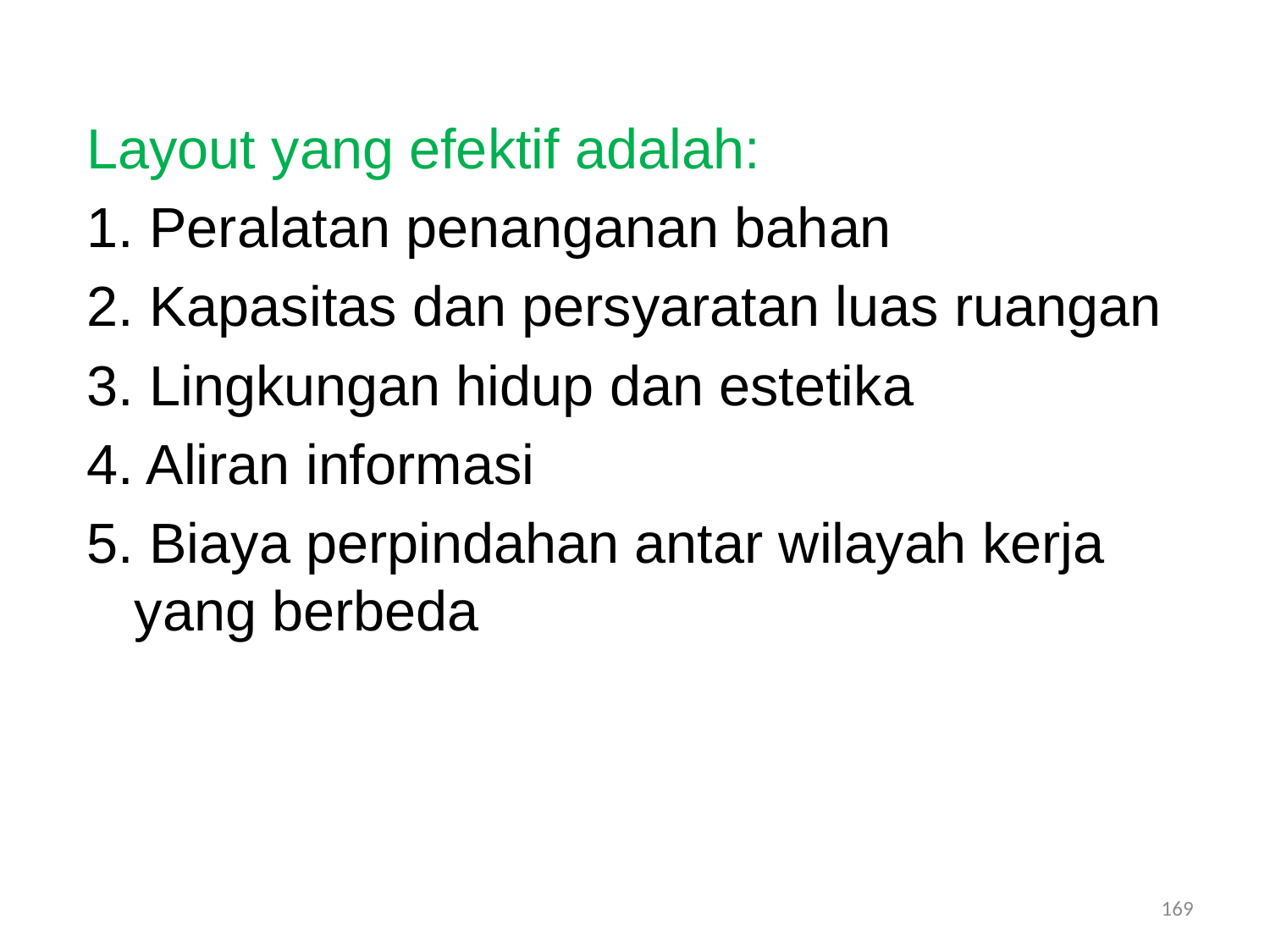

Layout yang efektif adalah:
1. Peralatan penanganan bahan
2. Kapasitas dan persyaratan luas ruangan
3. Lingkungan hidup dan estetika
4. Aliran informasi
5. Biaya perpindahan antar wilayah kerja yang berbeda

169